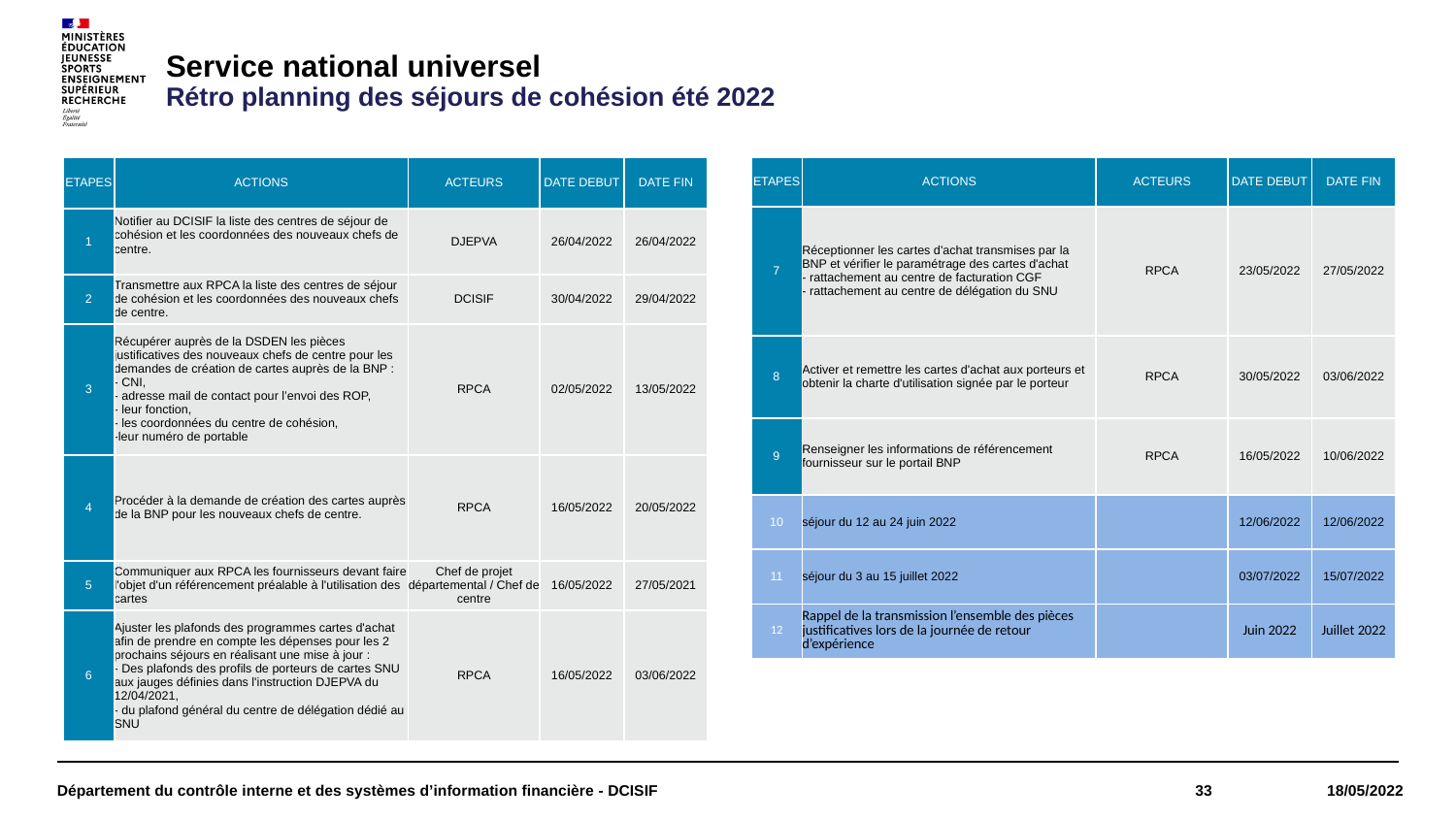

Service national universel
Rétro planning des séjours de cohésion été 2022
| ETAPES | ACTIONS | ACTEURS | DATE DEBUT | DATE FIN |
| --- | --- | --- | --- | --- |
| 1 | Notifier au DCISIF la liste des centres de séjour de cohésion et les coordonnées des nouveaux chefs de centre. | DJEPVA | 26/04/2022 | 26/04/2022 |
| 2 | Transmettre aux RPCA la liste des centres de séjour de cohésion et les coordonnées des nouveaux chefs de centre. | DCISIF | 30/04/2022 | 29/04/2022 |
| 3 | Récupérer auprès de la DSDEN les pièces justificatives des nouveaux chefs de centre pour les demandes de création de cartes auprès de la BNP : - CNI, - adresse mail de contact pour l’envoi des ROP, - leur fonction, - les coordonnées du centre de cohésion, -leur numéro de portable | RPCA | 02/05/2022 | 13/05/2022 |
| 4 | Procéder à la demande de création des cartes auprès de la BNP pour les nouveaux chefs de centre. | RPCA | 16/05/2022 | 20/05/2022 |
| 5 | Communiquer aux RPCA les fournisseurs devant faire l'objet d'un référencement préalable à l'utilisation des cartes | Chef de projet départemental / Chef de centre | 16/05/2022 | 27/05/2021 |
| 6 | Ajuster les plafonds des programmes cartes d'achat afin de prendre en compte les dépenses pour les 2 prochains séjours en réalisant une mise à jour : - Des plafonds des profils de porteurs de cartes SNU aux jauges définies dans l'instruction DJEPVA du 12/04/2021, - du plafond général du centre de délégation dédié au SNU | RPCA | 16/05/2022 | 03/06/2022 |
| ETAPES | ACTIONS | ACTEURS | DATE DEBUT | DATE FIN |
| --- | --- | --- | --- | --- |
| 7 | Réceptionner les cartes d'achat transmises par la BNP et vérifier le paramétrage des cartes d'achat - rattachement au centre de facturation CGF - rattachement au centre de délégation du SNU | RPCA | 23/05/2022 | 27/05/2022 |
| 8 | Activer et remettre les cartes d'achat aux porteurs et obtenir la charte d'utilisation signée par le porteur | RPCA | 30/05/2022 | 03/06/2022 |
| 9 | Renseigner les informations de référencement fournisseur sur le portail BNP | RPCA | 16/05/2022 | 10/06/2022 |
| 10 | séjour du 12 au 24 juin 2022 |  | 12/06/2022 | 12/06/2022 |
| 11 | séjour du 3 au 15 juillet 2022 |  | 03/07/2022 | 15/07/2022 |
| 12 | Rappel de la transmission l’ensemble des pièces justificatives lors de la journée de retour d’expérience |  | Juin 2022 | Juillet 2022 |
Département du contrôle interne et des systèmes d’information financière - DCISIF
33
18/05/2022